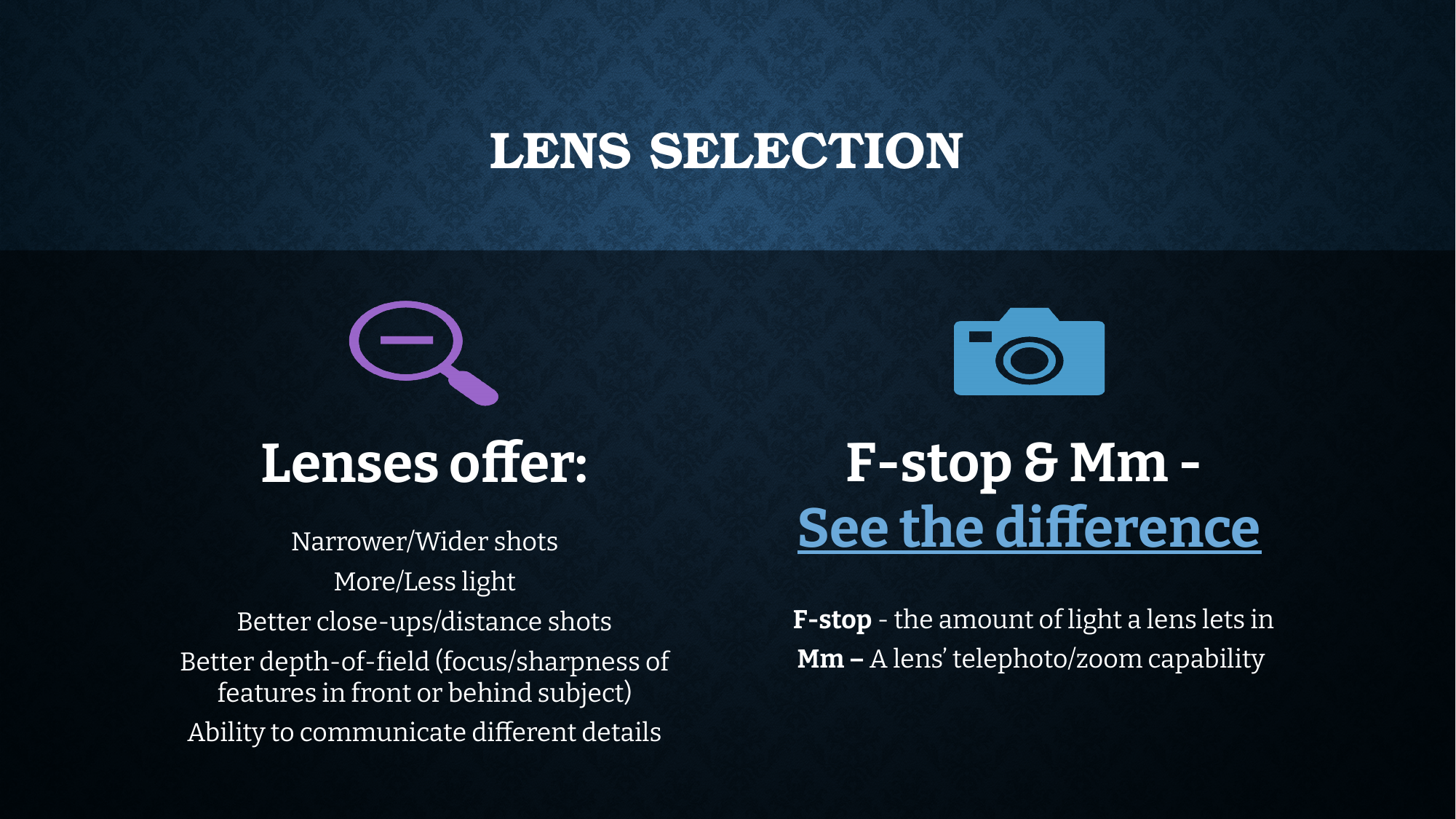

# Lens selection

Lenses offer:
Narrower/Wider shots
More/Less light
Better close-ups/distance shots
Better depth-of-field (focus/sharpness of features in front or behind subject)
Ability to communicate different details
F-stop & Mm - See the difference

F-stop - the amount of light a lens lets in
Mm – A lens’ telephoto/zoom capability